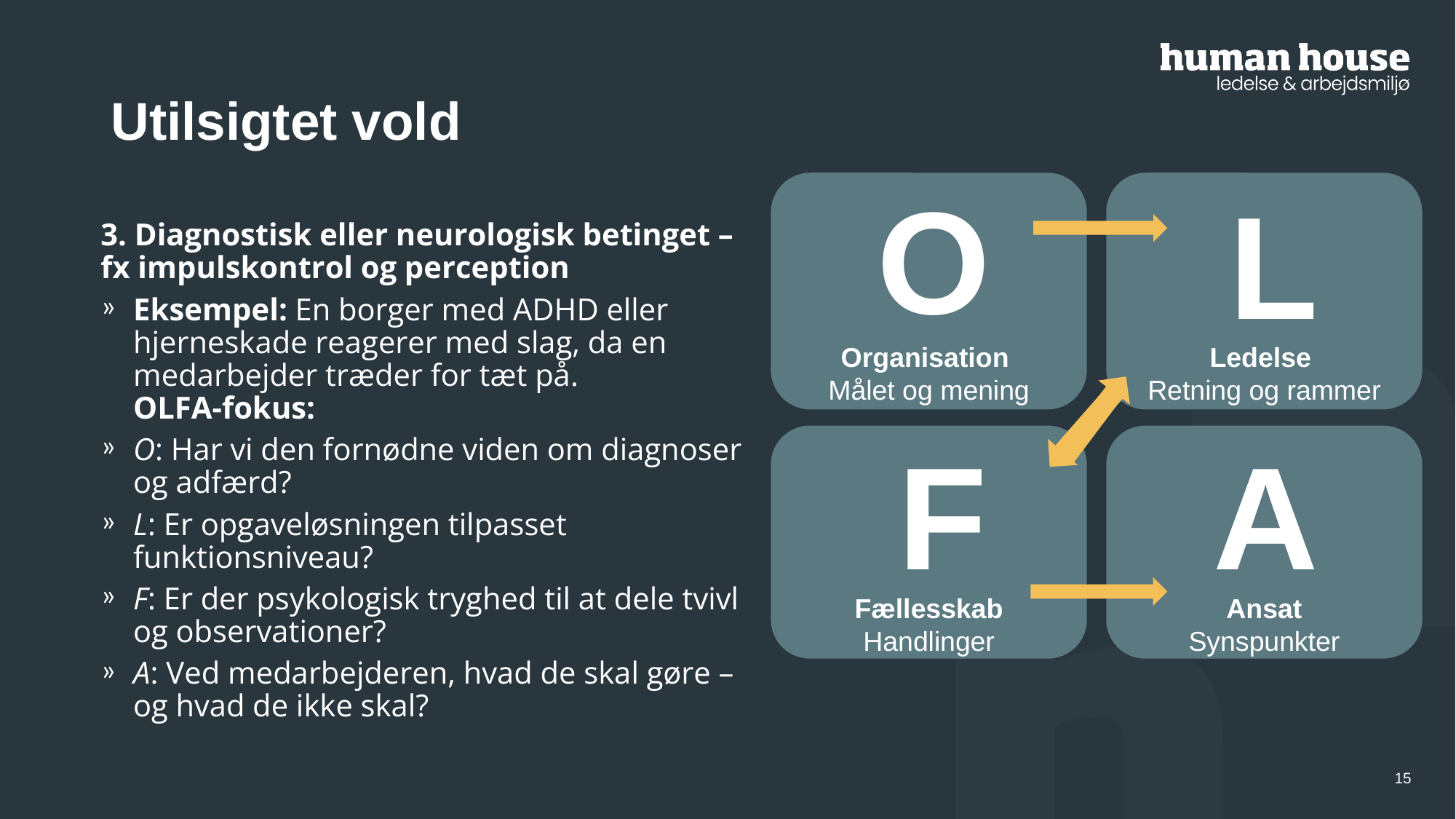

# Utilsigtet vold
O
L

Ledelse
Retning og rammer

Organisation
Målet og mening
3. Diagnostisk eller neurologisk betinget – fx impulskontrol og perception
Eksempel: En borger med ADHD eller hjerneskade reagerer med slag, da en medarbejder træder for tæt på.
OLFA-fokus:
O: Har vi den fornødne viden om diagnoser og adfærd?
L: Er opgaveløsningen tilpasset funktionsniveau?
F: Er der psykologisk tryghed til at dele tvivl og observationer?
A: Ved medarbejderen, hvad de skal gøre – og hvad de ikke skal?

F
A

Fællesskab
Handlinger

Ansat
Synspunkter

15